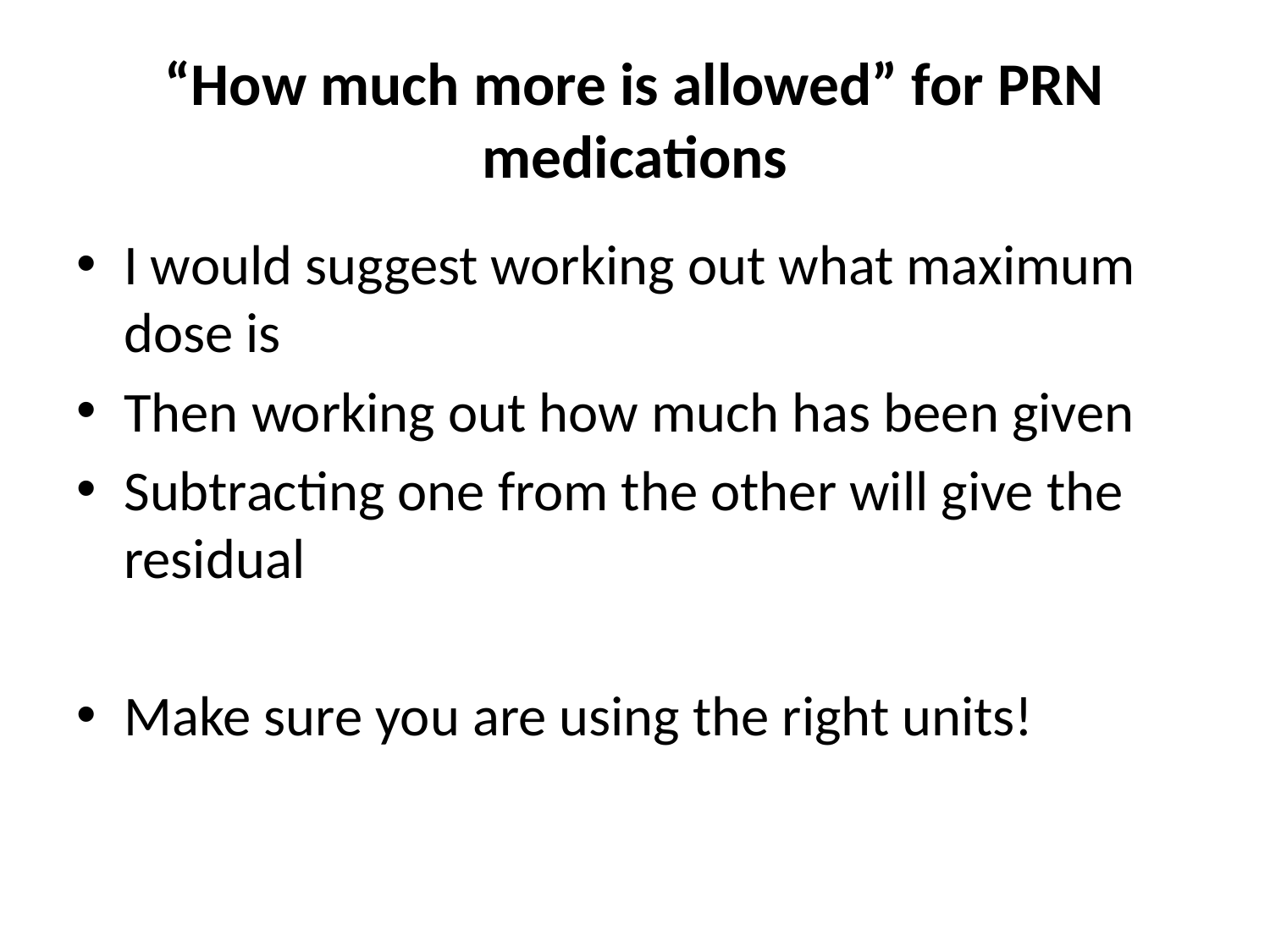

# “How much more is allowed” for PRN medications
I would suggest working out what maximum dose is
Then working out how much has been given
Subtracting one from the other will give the residual

Make sure you are using the right units!